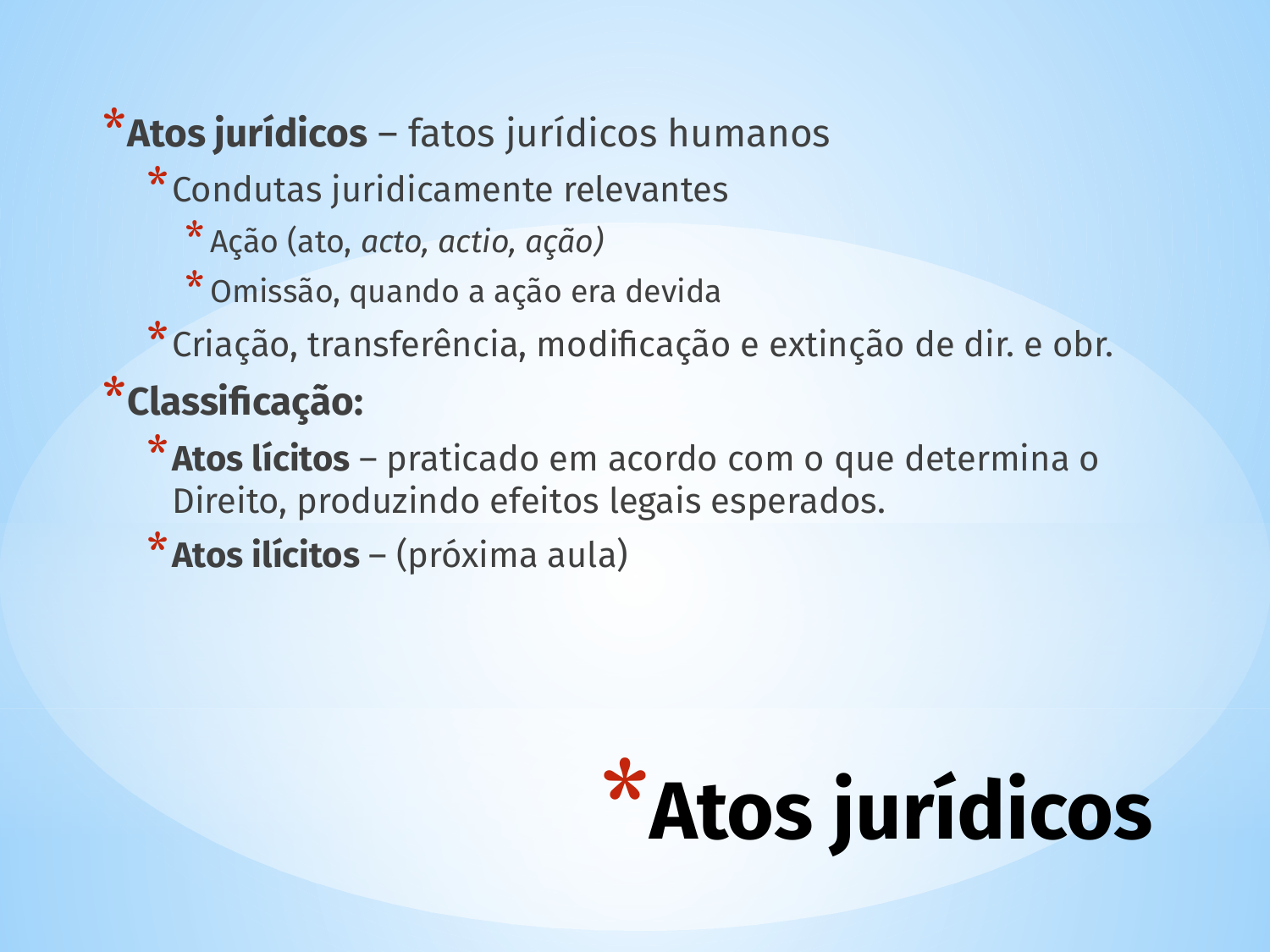

Atos jurídicos – fatos jurídicos humanos
Condutas juridicamente relevantes
Ação (ato, acto, actio, ação)
Omissão, quando a ação era devida
Criação, transferência, modificação e extinção de dir. e obr.
Classificação:
Atos lícitos – praticado em acordo com o que determina o Direito, produzindo efeitos legais esperados.
Atos ilícitos – (próxima aula)
# Atos jurídicos